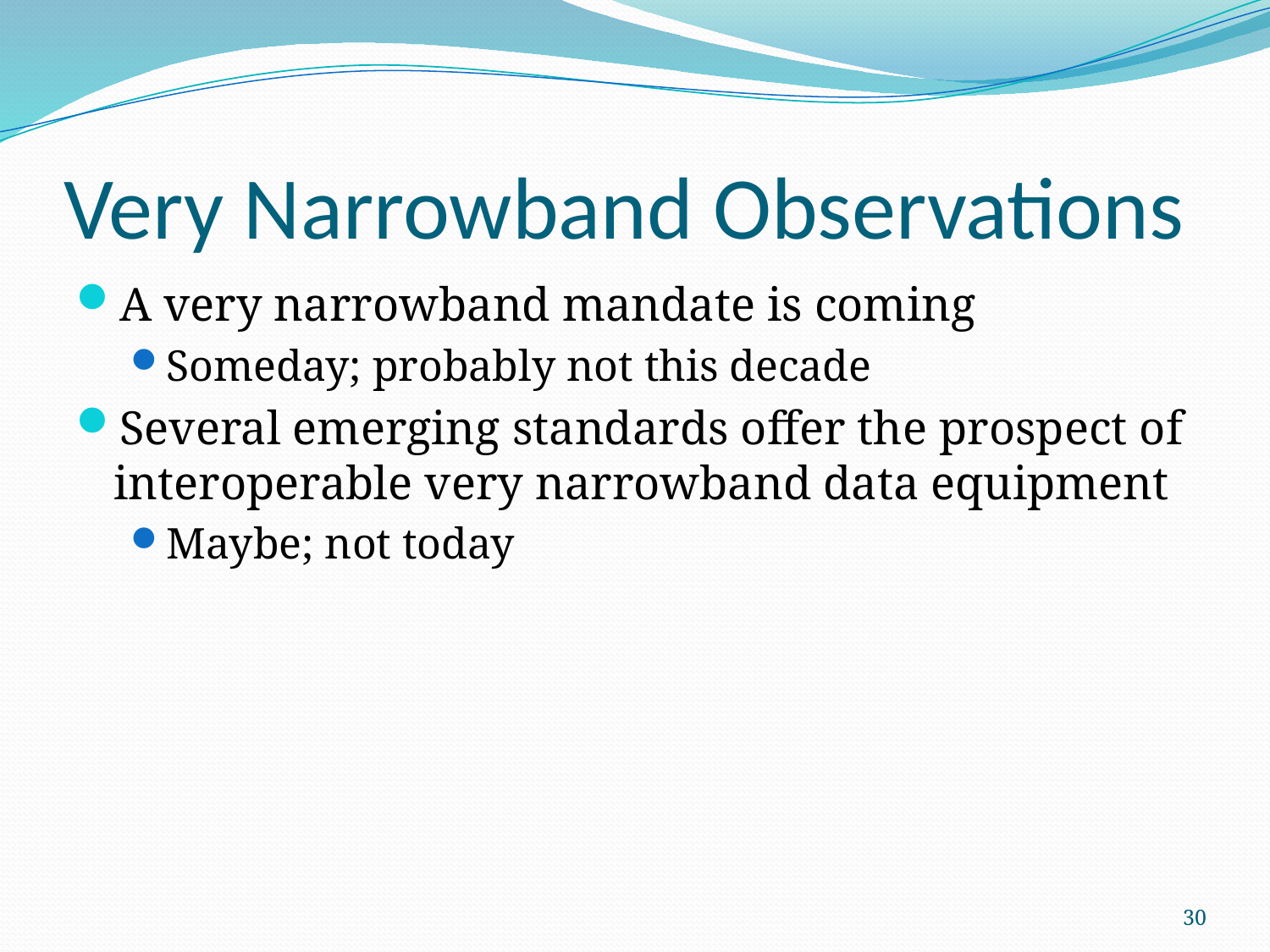

# Very Narrowband Observations
A very narrowband mandate is coming
Someday; probably not this decade
Several emerging standards offer the prospect of interoperable very narrowband data equipment
Maybe; not today

30